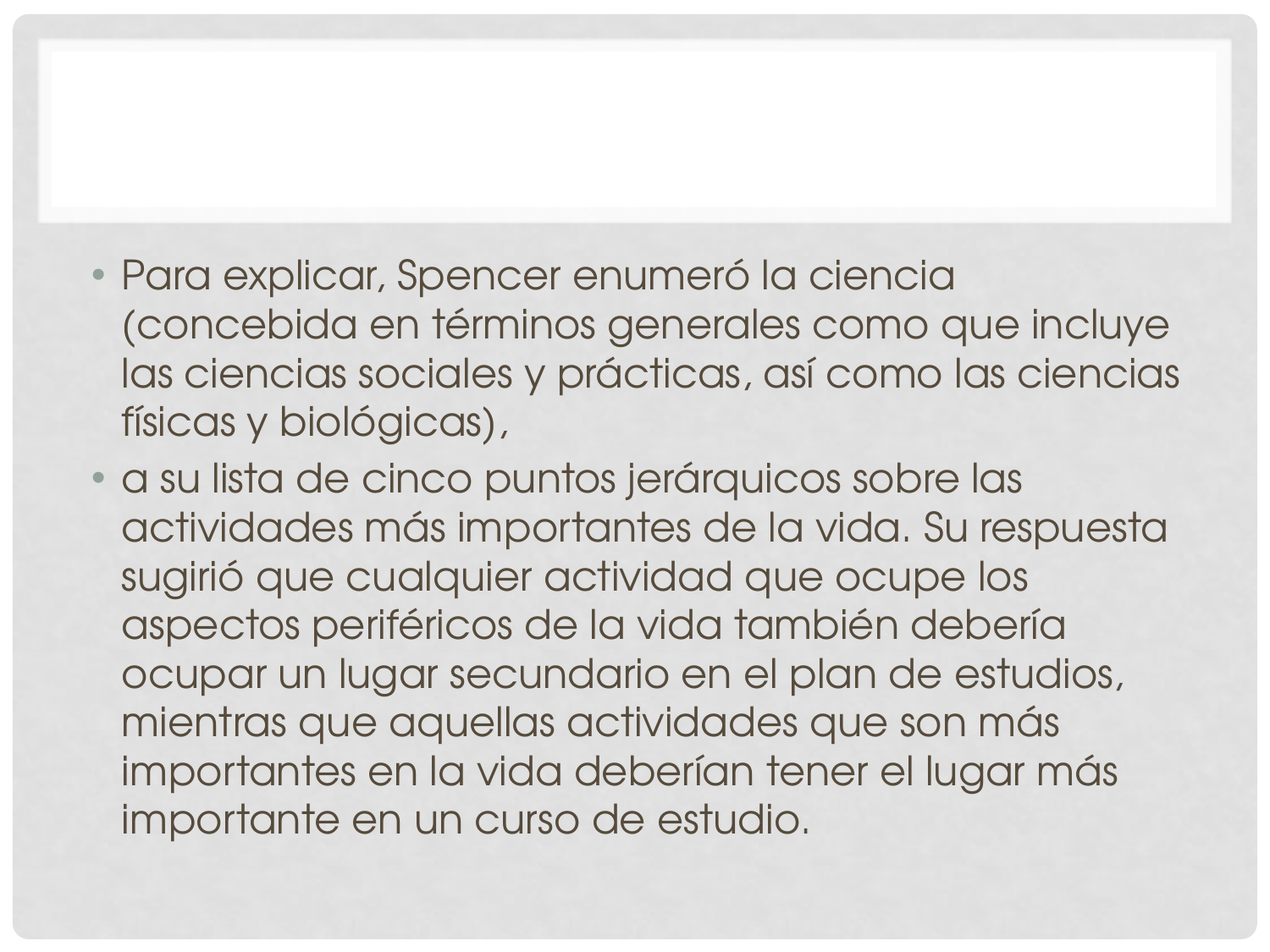

#
Para explicar, Spencer enumeró la ciencia (concebida en términos generales como que incluye las ciencias sociales y prácticas, así como las ciencias físicas y biológicas),
a su lista de cinco puntos jerárquicos sobre las actividades más importantes de la vida. Su respuesta sugirió que cualquier actividad que ocupe los aspectos periféricos de la vida también debería ocupar un lugar secundario en el plan de estudios, mientras que aquellas actividades que son más importantes en la vida deberían tener el lugar más importante en un curso de estudio.